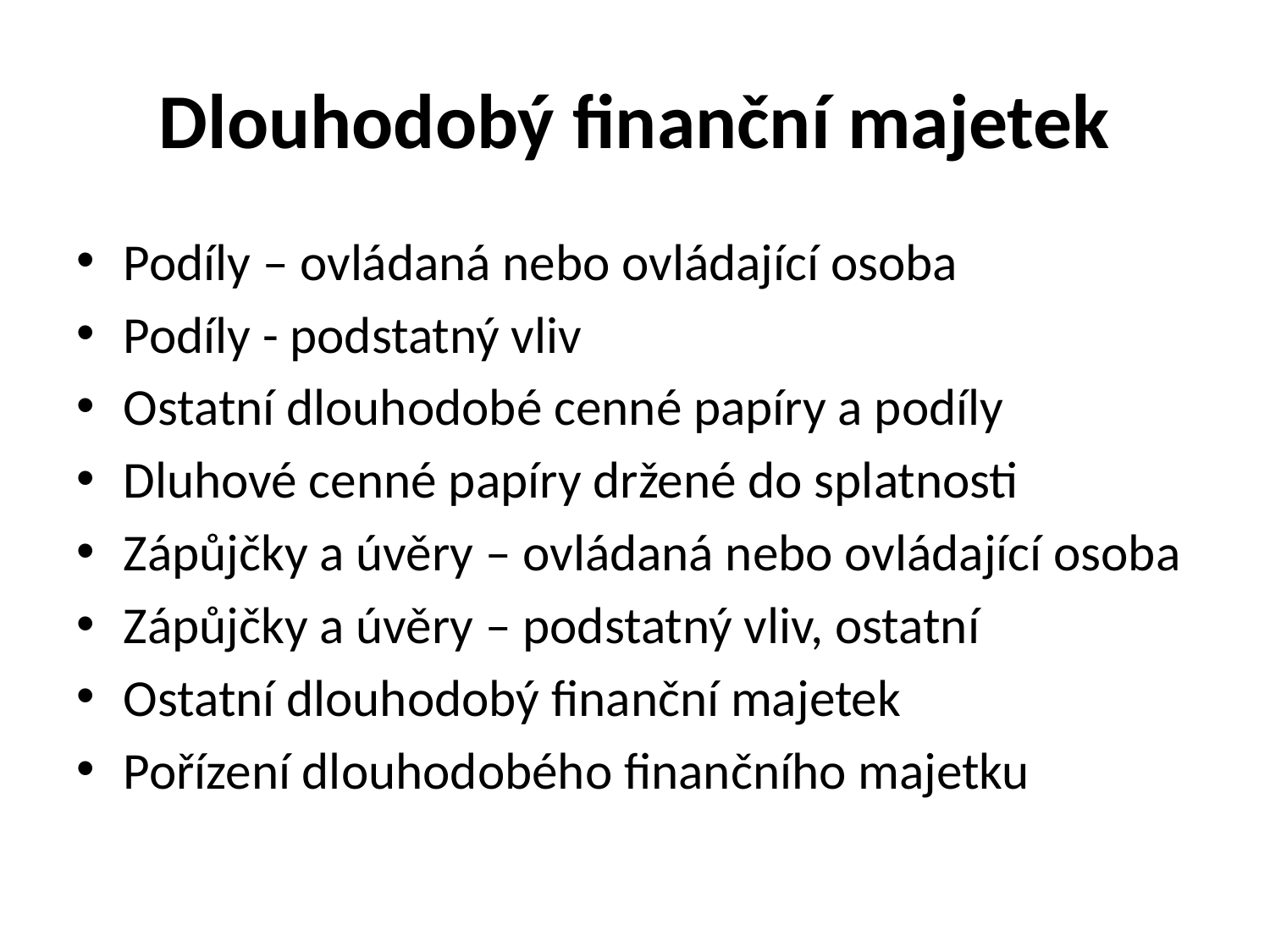

# Dlouhodobý finanční majetek
Podíly – ovládaná nebo ovládající osoba
Podíly - podstatný vliv
Ostatní dlouhodobé cenné papíry a podíly
Dluhové cenné papíry držené do splatnosti
Zápůjčky a úvěry – ovládaná nebo ovládající osoba
Zápůjčky a úvěry – podstatný vliv, ostatní
Ostatní dlouhodobý finanční majetek
Pořízení dlouhodobého finančního majetku